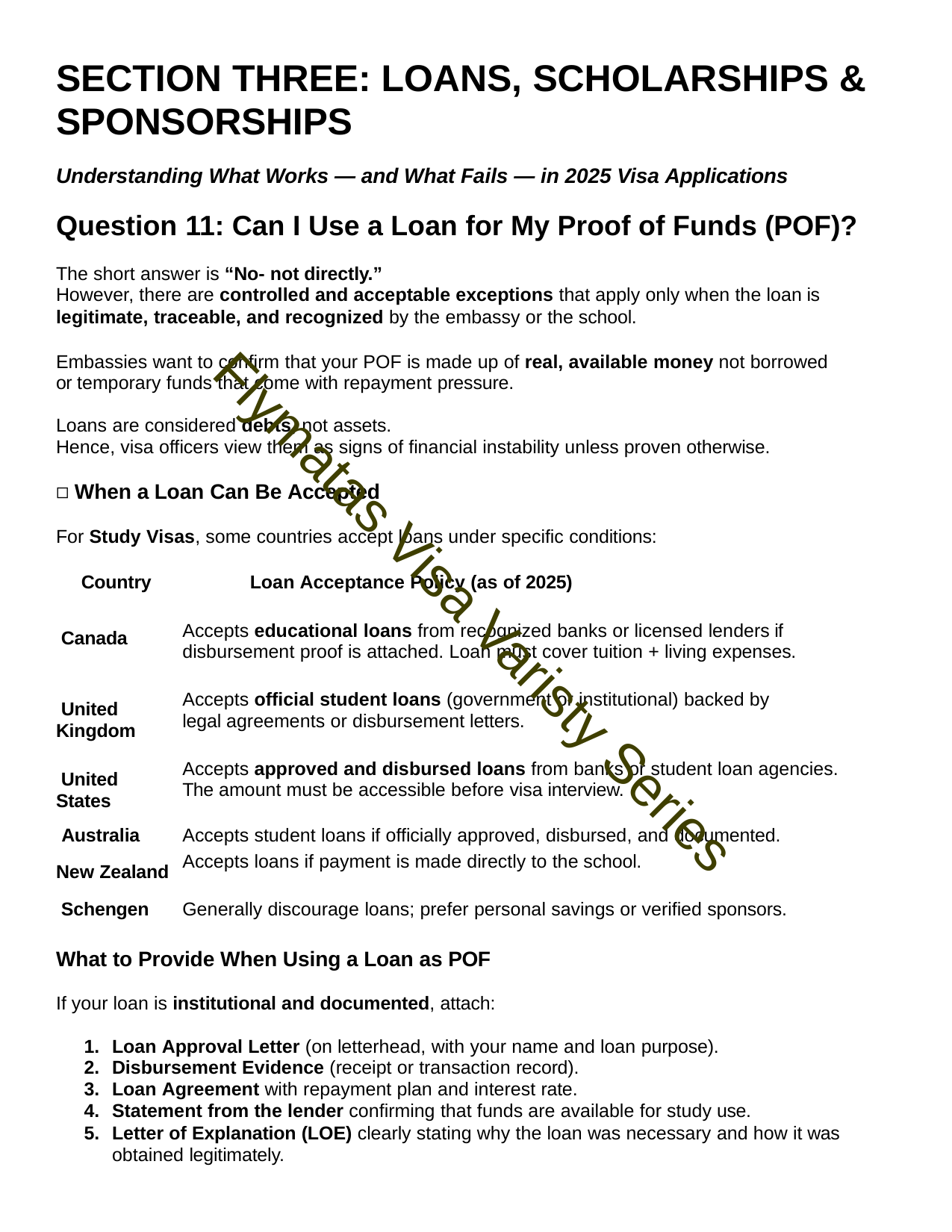

# SECTION THREE: LOANS, SCHOLARSHIPS & SPONSORSHIPS
Understanding What Works — and What Fails — in 2025 Visa Applications
Question 11: Can I Use a Loan for My Proof of Funds (POF)?
The short answer is “No- not directly.”
However, there are controlled and acceptable exceptions that apply only when the loan is
legitimate, traceable, and recognized by the embassy or the school.

Embassies want to confirm that your POF is made up of real, available money not borrowed or temporary funds that come with repayment pressure.
Loans are considered debts, not assets.
Hence, visa officers view them as signs of financial instability unless proven otherwise.
◻ When a Loan Can Be Accepted
For Study Visas, some countries accept loans under specific conditions:
| Country | Loan Acceptance Policy (as of 2025) |
| --- | --- |
| Canada | Accepts educational loans from recognized banks or licensed lenders if disbursement proof is attached. Loan must cover tuition + living expenses. |
| United Kingdom | Accepts official student loans (government or institutional) backed by legal agreements or disbursement letters. |
| United States | Accepts approved and disbursed loans from banks or student loan agencies. The amount must be accessible before visa interview. |
| Australia | Accepts student loans if officially approved, disbursed, and documented. |
| New Zealand | Accepts loans if payment is made directly to the school. |
| Schengen | Generally discourage loans; prefer personal savings or verified sponsors. |
Flymatas Visa Varisty Series
What to Provide When Using a Loan as POF
If your loan is institutional and documented, attach:
Loan Approval Letter (on letterhead, with your name and loan purpose).
Disbursement Evidence (receipt or transaction record).
Loan Agreement with repayment plan and interest rate.
Statement from the lender confirming that funds are available for study use.
Letter of Explanation (LOE) clearly stating why the loan was necessary and how it was obtained legitimately.